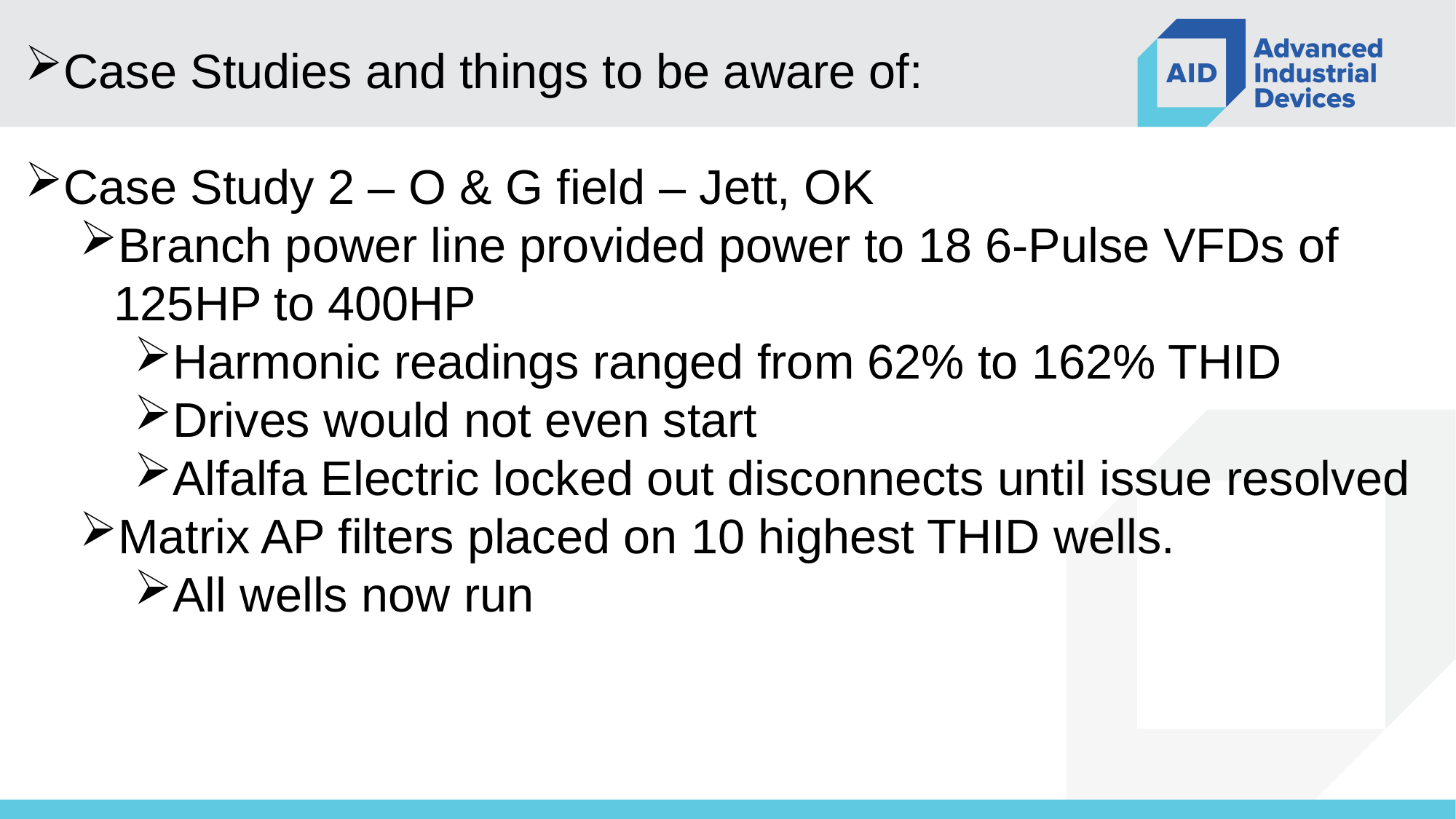

Case Studies and things to be aware of:

Case Study 2 – O & G field – Jett, OK
Branch power line provided power to 18 6-Pulse VFDs of 125HP to 400HP
Harmonic readings ranged from 62% to 162% THID
Drives would not even start
Alfalfa Electric locked out disconnects until issue resolved
Matrix AP filters placed on 10 highest THID wells.
All wells now run